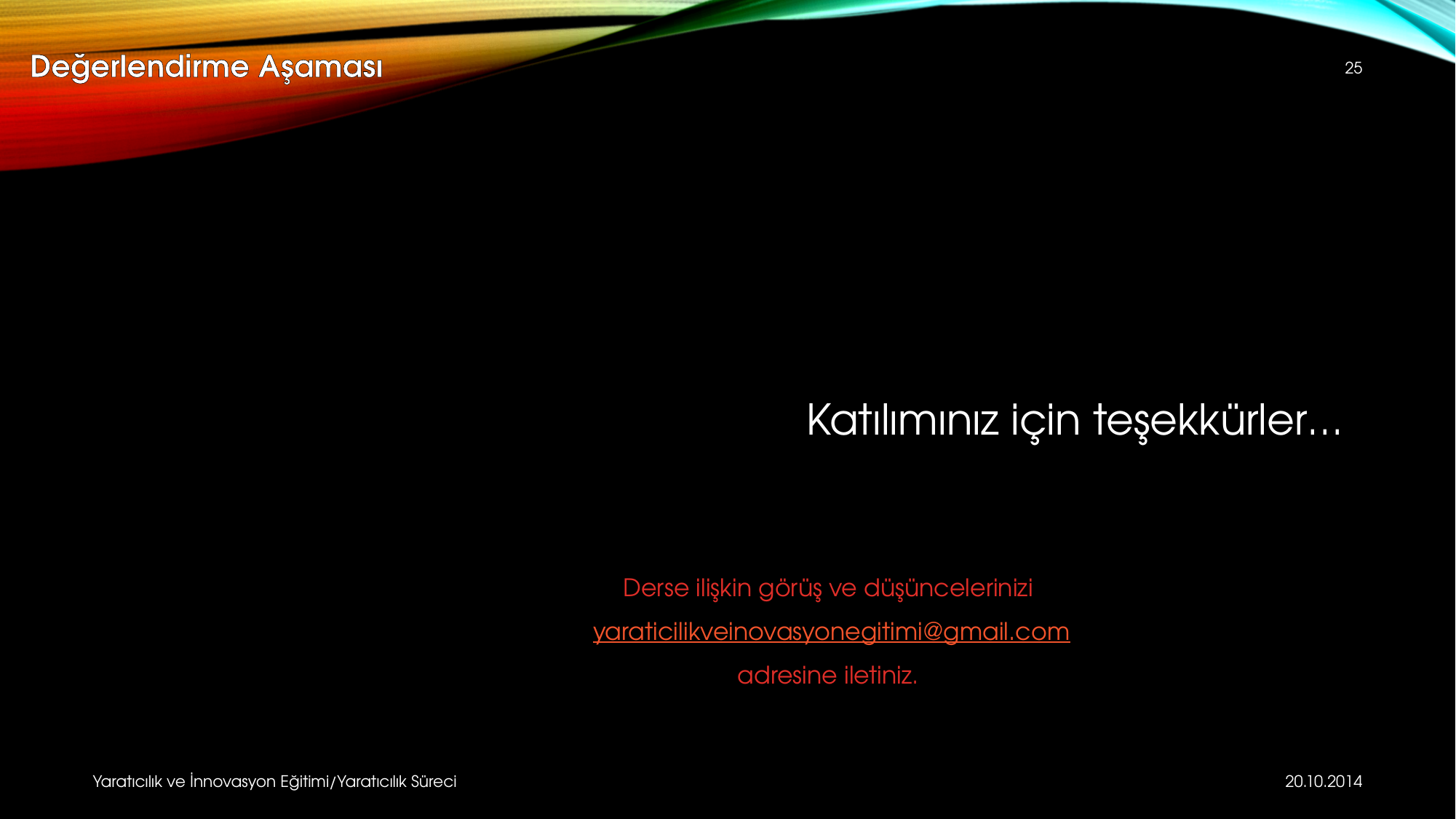

Değerlendirme Aşaması
25
Katılımınız için teşekkürler…
Derse ilişkin görüş ve düşüncelerinizi
yaraticilikveinovasyonegitimi@gmail.com
adresine iletiniz.
Yaratıcılık ve İnnovasyon Eğitimi/Yaratıcılık Süreci
20.10.2014